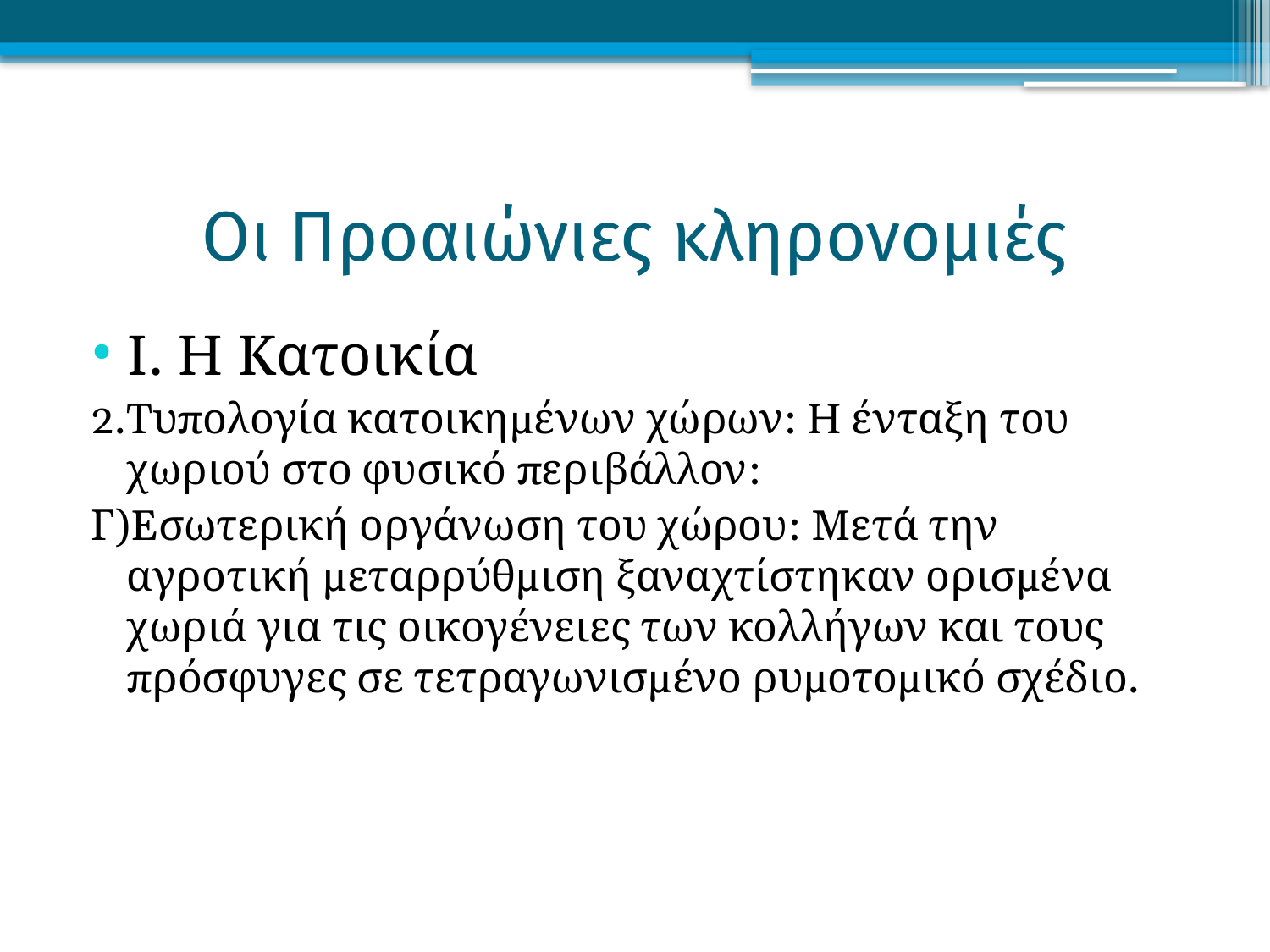

# Οι Προαιώνιες κληρονομιές
Ι. Η Κατοικία
2.Τυπολογία κατοικημένων χώρων: Η ένταξη του χωριού στο φυσικό περιβάλλον:
Γ)Εσωτερική οργάνωση του χώρου: Μετά την αγροτική μεταρρύθμιση ξαναχτίστηκαν ορισμένα χωριά για τις οικογένειες των κολλήγων και τους πρόσφυγες σε τετραγωνισμένο ρυμοτομικό σχέδιο.